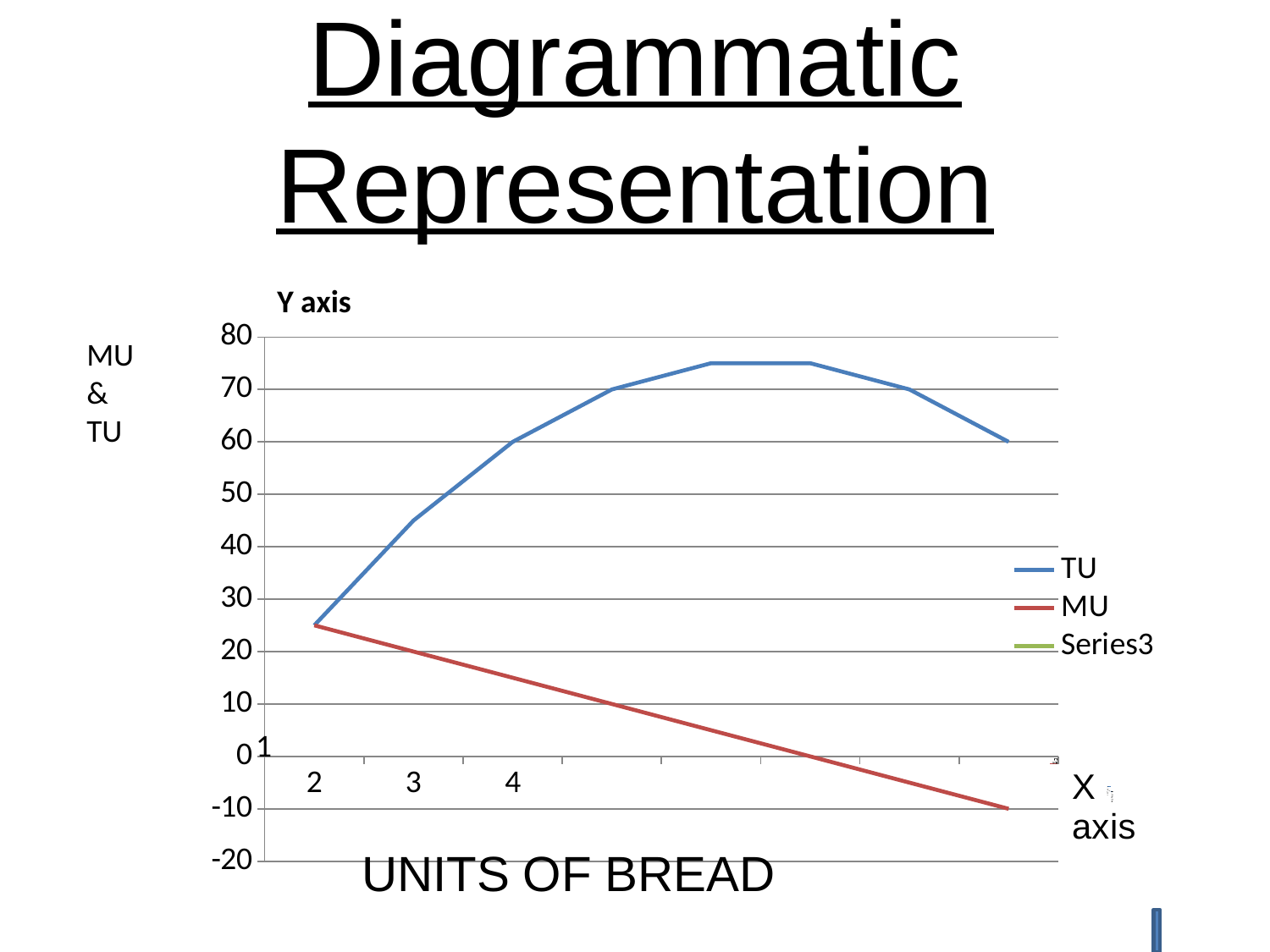

# Diagrammatic Representation
Y axis

### Chart

| Category | TU | MU |  |
|---|---|---|---|
| 2 | 25.0 | 25.0 | None |
| 3 | 45.0 | 20.0 | None |
| 4 | 60.0 | 15.0 | None |
MU
&
TU
1

### Chart

| Category | MU | TU |
|---|---|---|
| 1 | 25.0 | 25.0 |
| 2 | 45.0 | 20.0 |
| 3 | 60.0 | 15.0 |
| 4 | 70.0 | 10.0 |
| 5 | 75.0 | 5.0 |
| 6 | 75.0 | 0.0 |
| 7 | 70.0 | -5.0 |
| 8 | 60.0 | -10.0 |
|  | None | None |
|  | None | None |

### Chart:

| Category | Y-Values |
|---|---|
| 1 | 2.7 |
| 2 | 3.2 |
| 3 | 0.8 |
| 4 | None |
| 5 | None |
| 6 | None |
| 7 | None |
| 8 | None |
UNITS OF BREAD